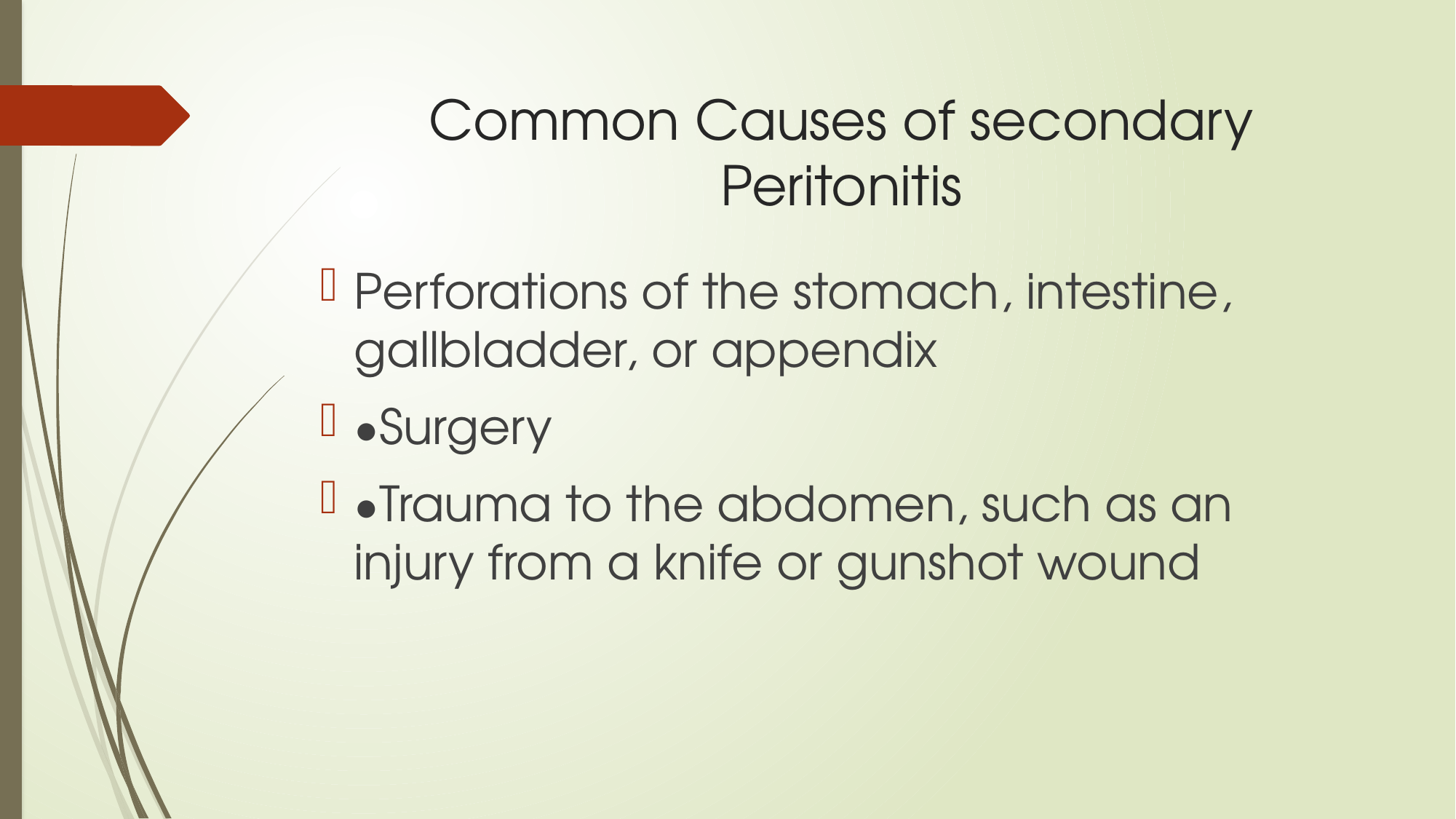

# Common Causes of secondary Peritonitis
Perforations of the stomach, intestine, gallbladder, or appendix
•Surgery
•Trauma to the abdomen, such as an injury from a knife or gunshot wound